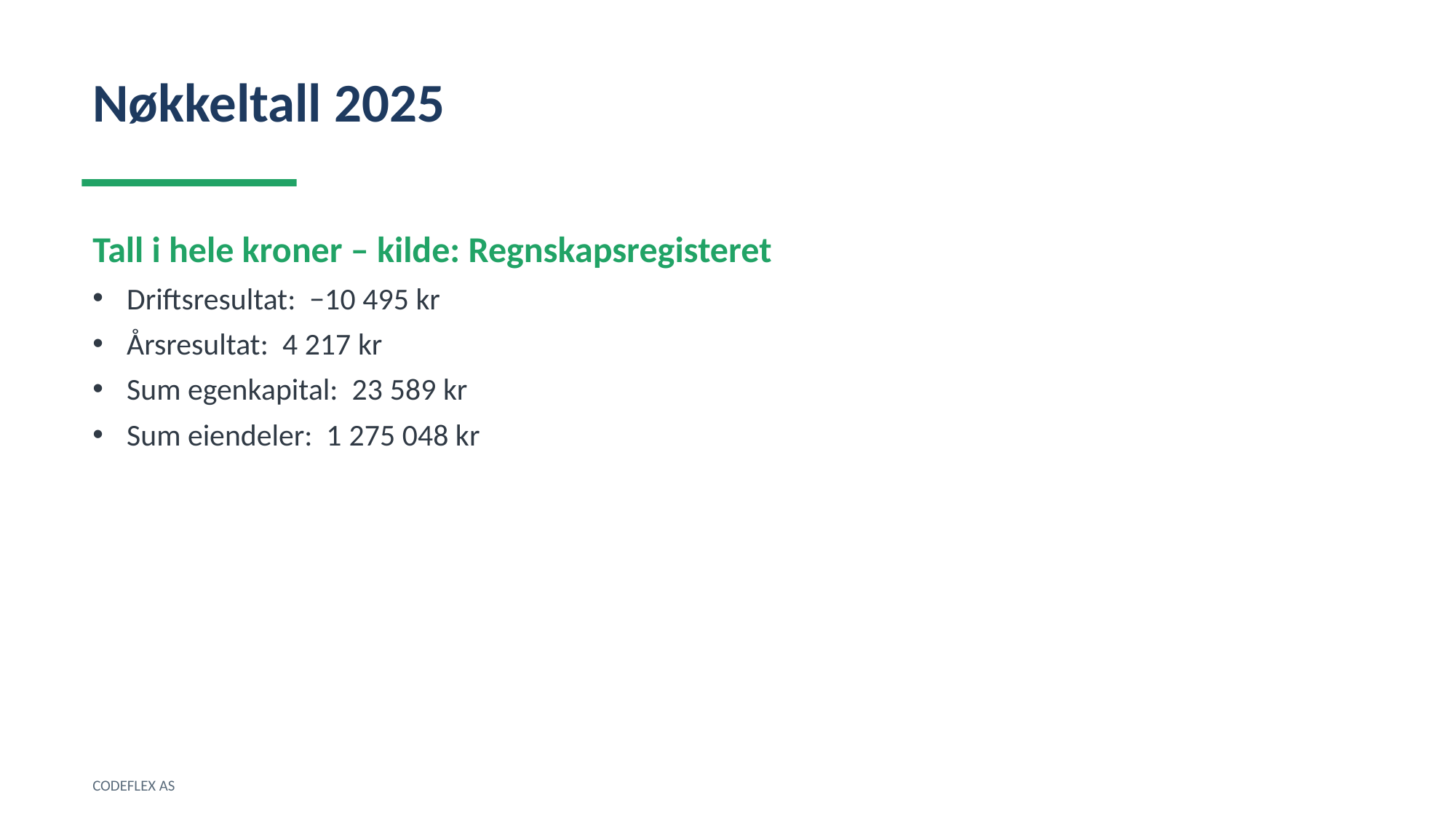

Nøkkeltall 2025

Tall i hele kroner – kilde: Regnskapsregisteret
Driftsresultat:  −10 495 kr
Årsresultat:  4 217 kr
Sum egenkapital:  23 589 kr
Sum eiendeler:  1 275 048 kr
CODEFLEX AS